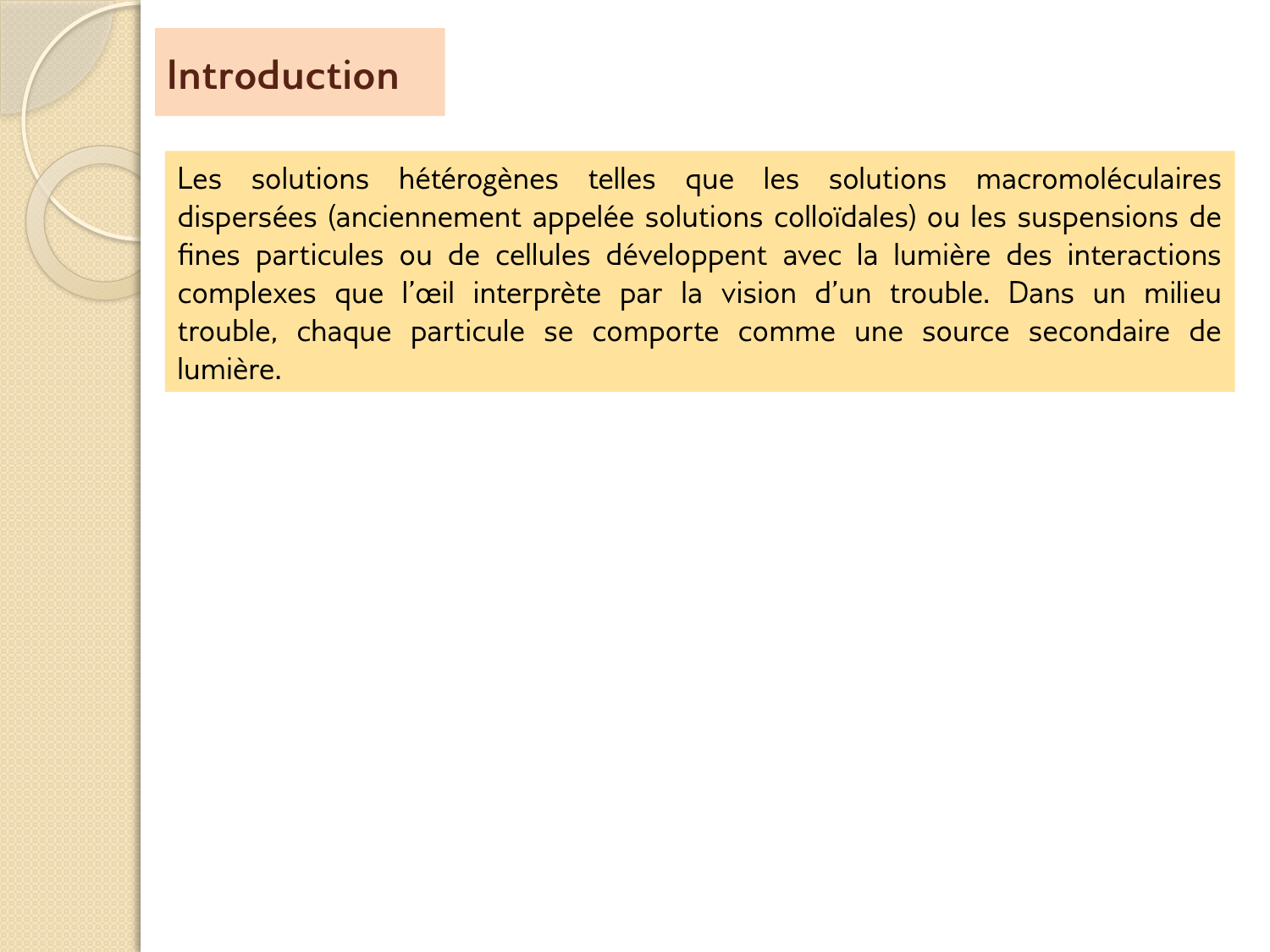

# Introduction
Les solutions hétérogènes telles que les solutions macromoléculaires dispersées (anciennement appelée solutions colloïdales) ou les suspensions de fines particules ou de cellules développent avec la lumière des interactions complexes que l’œil interprète par la vision d’un trouble. Dans un milieu trouble, chaque particule se comporte comme une source secondaire de lumière.